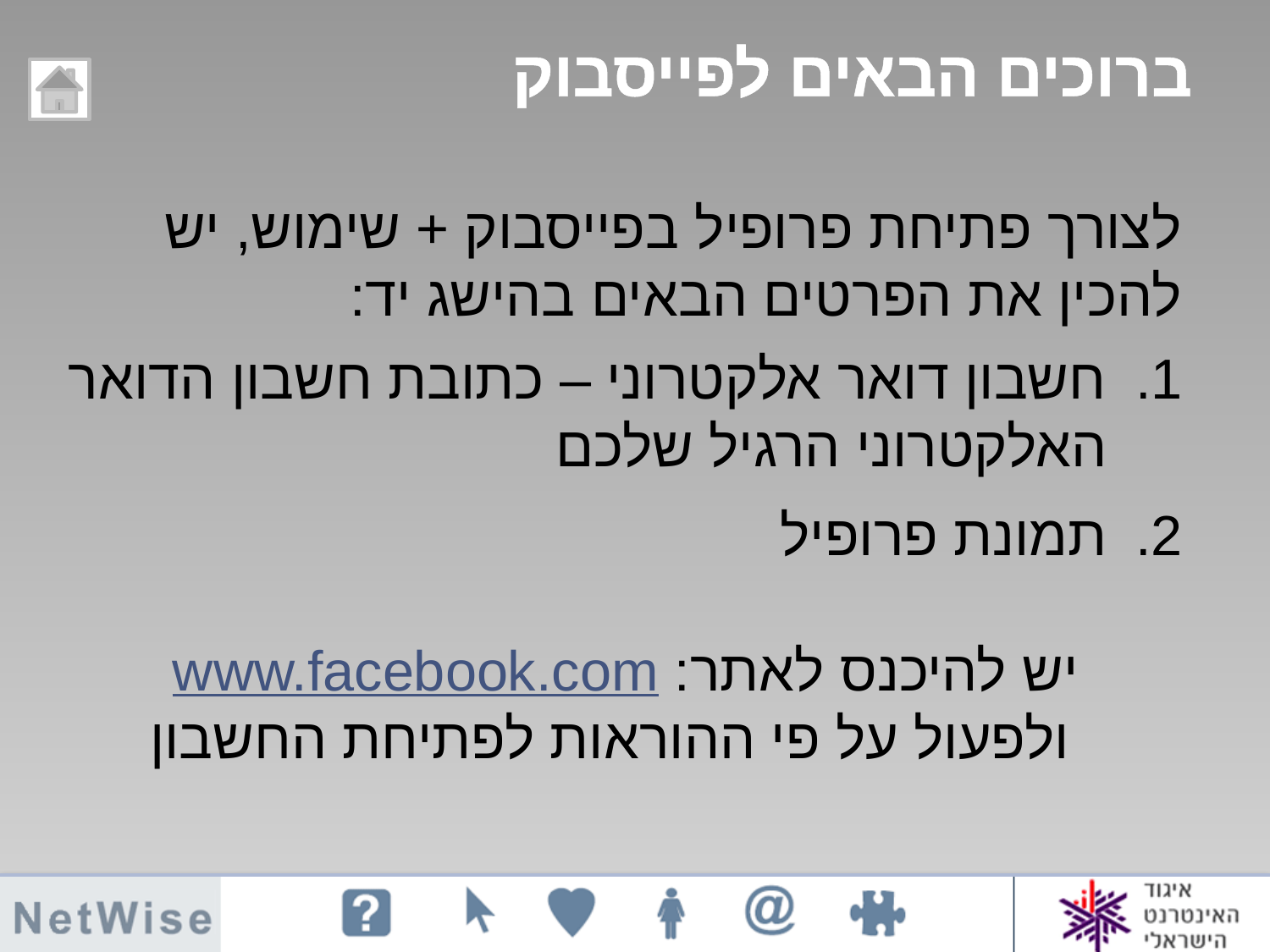

ברוכים הבאים לפייסבוק
לצורך פתיחת פרופיל בפייסבוק + שימוש, יש להכין את הפרטים הבאים בהישג יד:
חשבון דואר אלקטרוני – כתובת חשבון הדואר האלקטרוני הרגיל שלכם
תמונת פרופיל

יש להיכנס לאתר: www.facebook.com
ולפעול על פי ההוראות לפתיחת החשבון